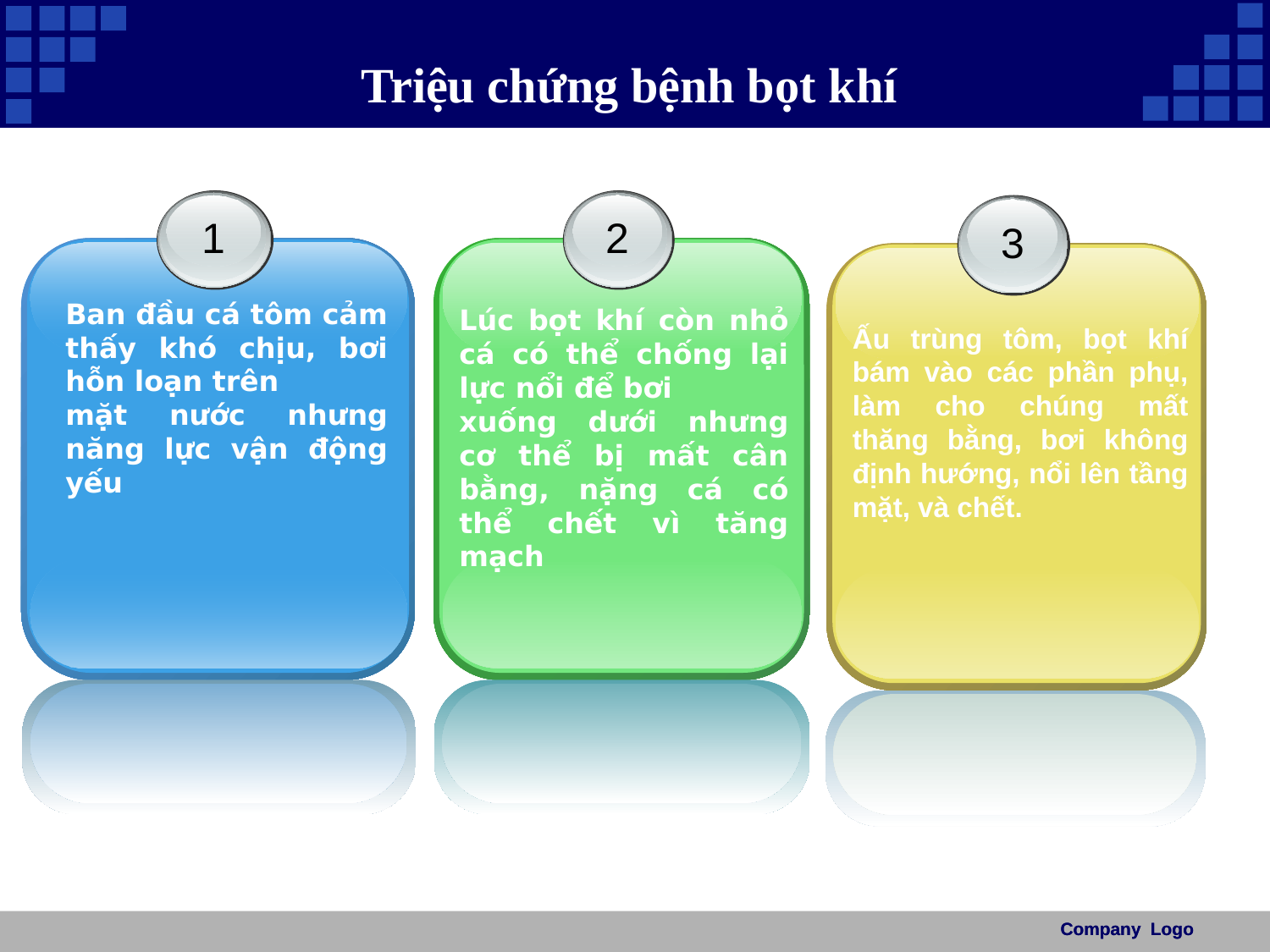

# Triệu chứng bệnh bọt khí

1

Ban đầu cá tôm cảm thấy khó chịu, bơi hỗn loạn trên
mặt nước nhưng năng lực vận động yếu

2

Lúc bọt khí còn nhỏ cá có thể chống lại lực nổi để bơi
xuống dưới nhưng cơ thể bị mất cân bằng, nặng cá có thể chết vì tăng mạch

3

Ấu trùng tôm, bọt khí bám vào các phần phụ, làm cho chúng mất thăng bằng, bơi không định hướng, nổi lên tầng mặt, và chết.

Company  Logo
Company  Logo